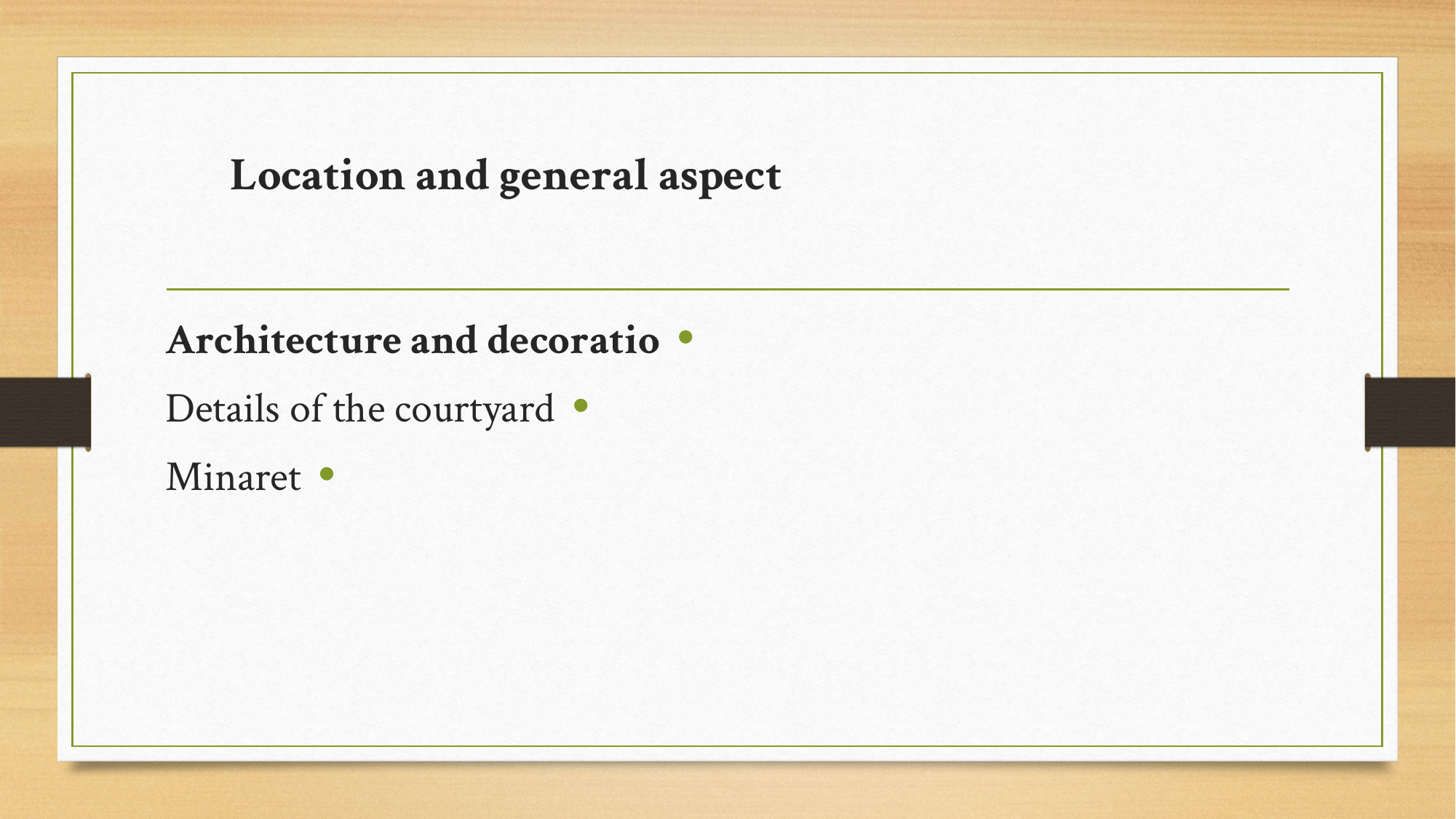

# Location and general aspect
Architecture and decoratio
Details of the courtyard
Minaret